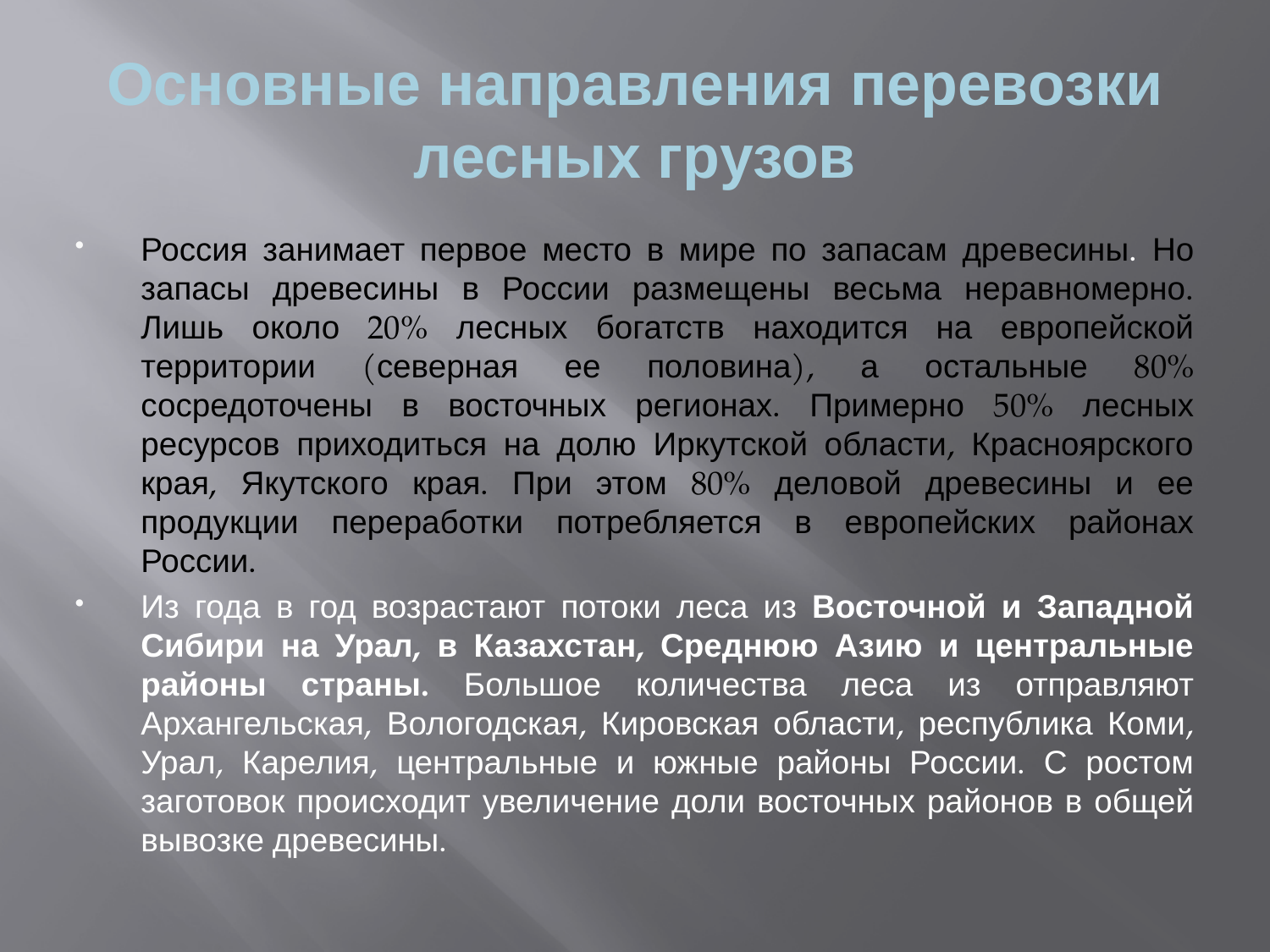

# Основные направления перевозки лесных грузов
Россия занимает первое место в мире по запасам древесины. Но запасы древесины в России размещены весьма неравномерно. Лишь около 20% лесных богатств находится на европейской территории (северная ее половина), а остальные 80% сосредоточены в восточных регионах. Примерно 50% лесных ресурсов приходиться на долю Иркутской области, Красноярского края, Якутского края. При этом 80% деловой древесины и ее продукции переработки потребляется в европейских районах России.
Из года в год возрастают потоки леса из Восточной и Западной Сибири на Урал, в Казахстан, Среднюю Азию и центральные районы страны. Большое количества леса из отправляют Архангельская, Вологодская, Кировская области, республика Коми, Урал, Карелия, центральные и южные районы России. С ростом заготовок происходит увеличение доли восточных районов в общей вывозке древесины.